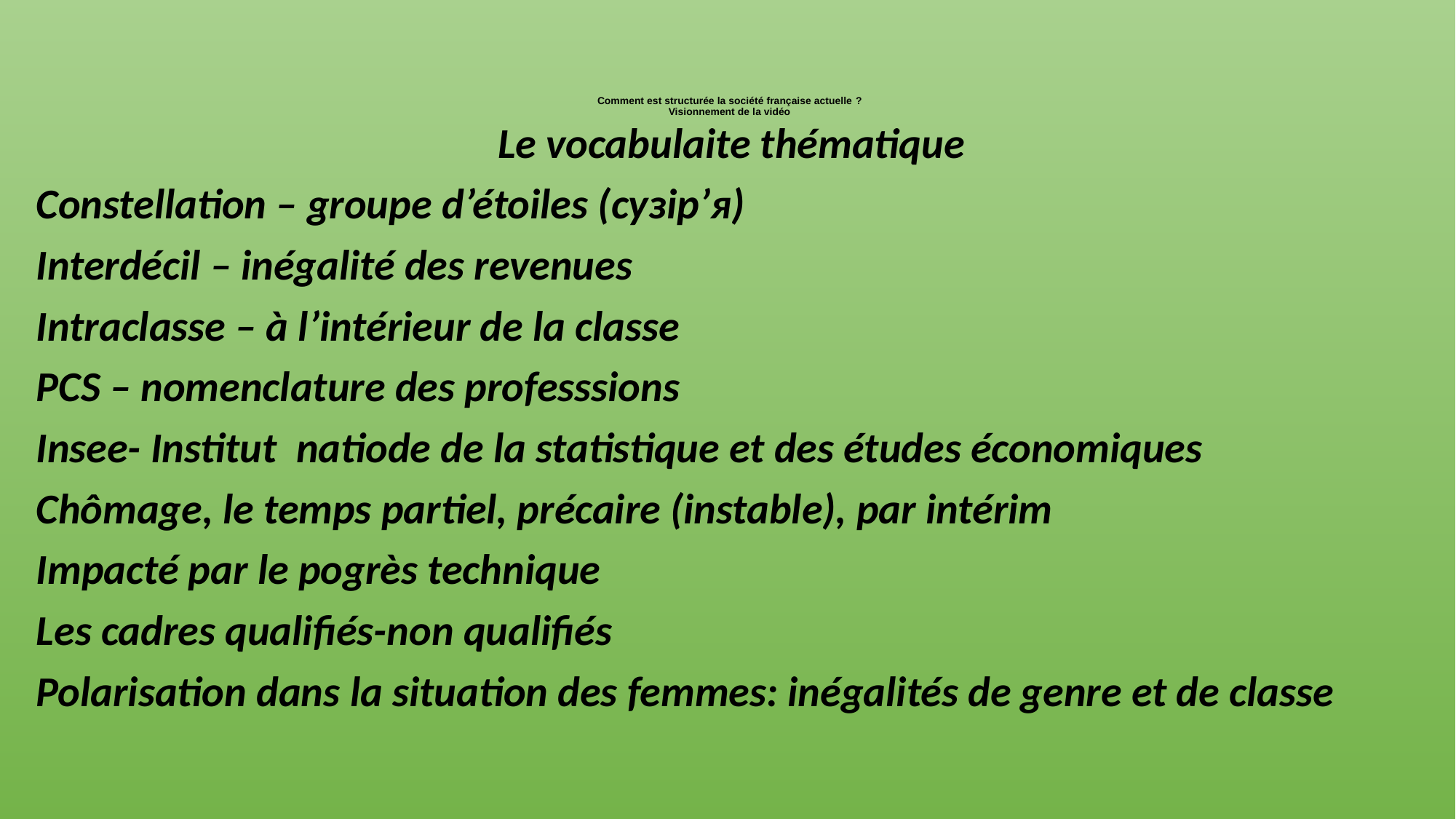

# Comment est structurée la société française actuelle ? Visionnement de la vidéo
Le vocabulaite thématique
Constellation – groupe d’étoiles (сузір’я)
Interdécil – inégalité des revenues
Intraclasse – à l’intérieur de la classe
PCS – nomenclature des professsions
Insee- Institut  natiode de la statistique et des études économiques
Chômage, le temps partiel, précaire (instable), par intérim
Impacté par le pogrès technique
Les cadres qualifiés-non qualifiés
Polarisation dans la situation des femmes: inégalités de genre et de classe